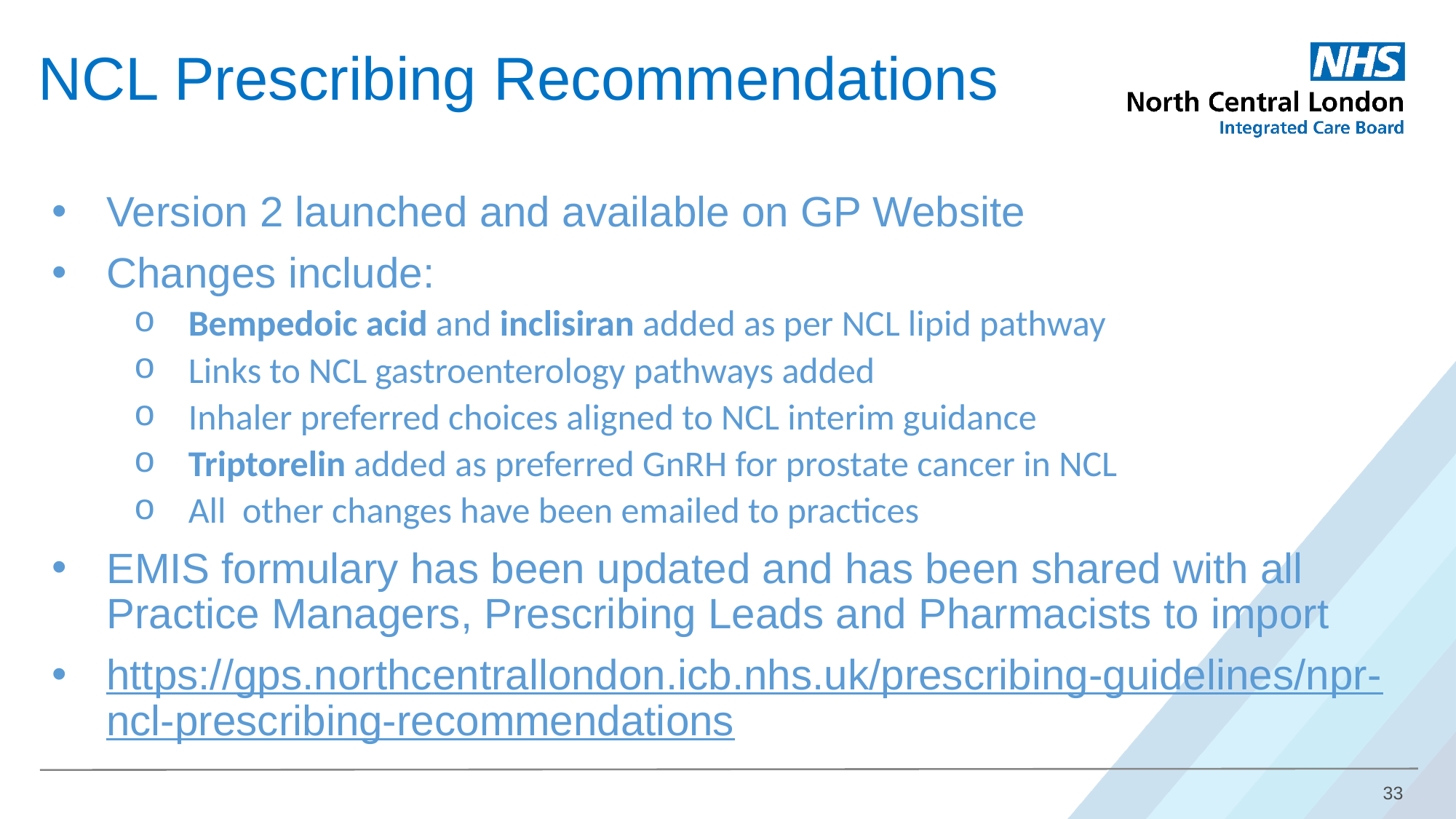

NCL Prescribing Recommendations
Version 2 launched and available on GP Website
Changes include:
Bempedoic acid and inclisiran added as per NCL lipid pathway
Links to NCL gastroenterology pathways added
Inhaler preferred choices aligned to NCL interim guidance
Triptorelin added as preferred GnRH for prostate cancer in NCL
All  other changes have been emailed to practices
EMIS formulary has been updated and has been shared with all Practice Managers, Prescribing Leads and Pharmacists to import
https://gps.northcentrallondon.icb.nhs.uk/prescribing-guidelines/npr-ncl-prescribing-recommendations